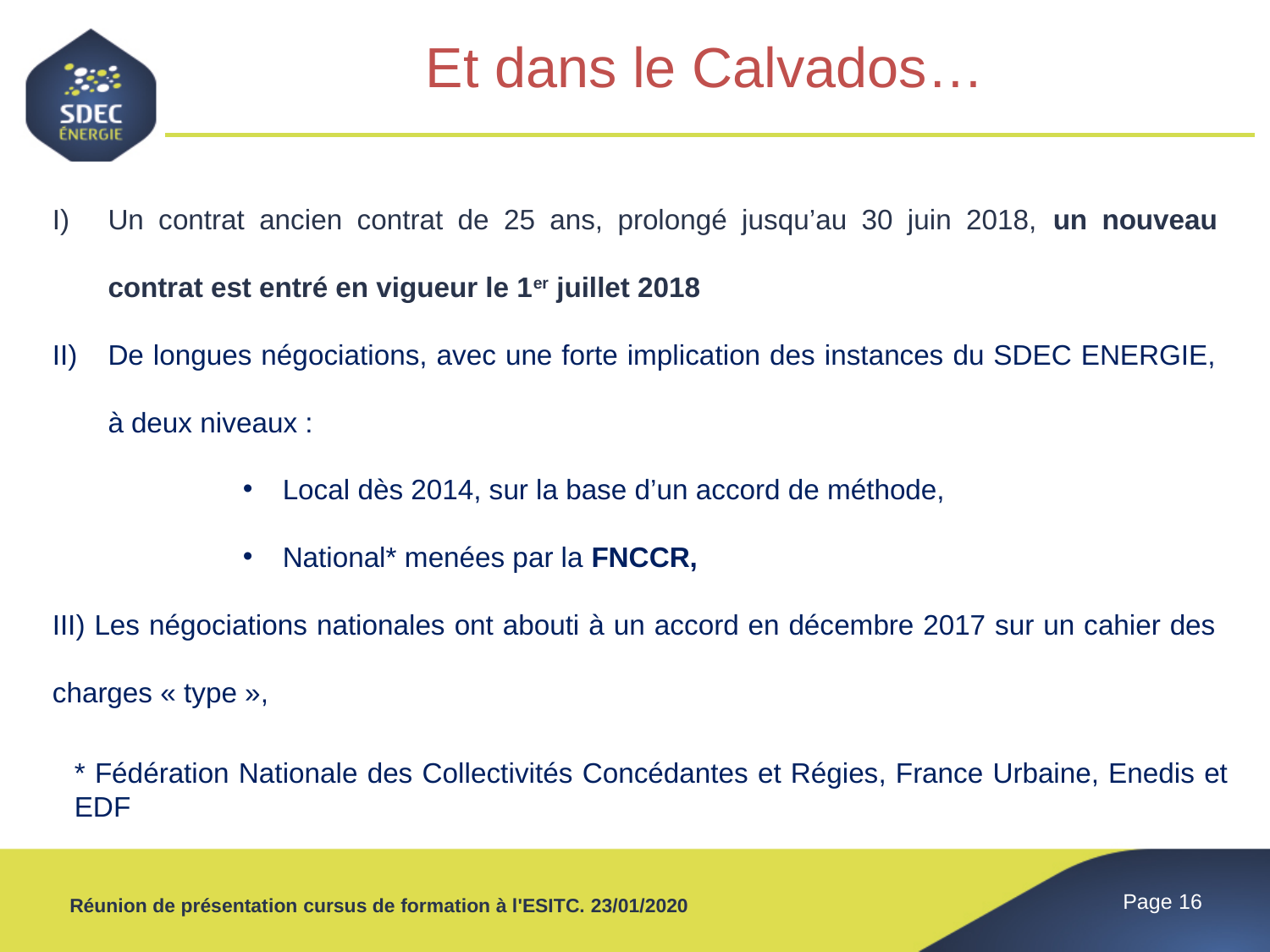

# Et dans le Calvados…
Un contrat ancien contrat de 25 ans, prolongé jusqu’au 30 juin 2018, un nouveau contrat est entré en vigueur le 1er juillet 2018
De longues négociations, avec une forte implication des instances du SDEC ENERGIE, à deux niveaux :
Local dès 2014, sur la base d’un accord de méthode,
National* menées par la FNCCR,
III) Les négociations nationales ont abouti à un accord en décembre 2017 sur un cahier des charges « type »,

* Fédération Nationale des Collectivités Concédantes et Régies, France Urbaine, Enedis et EDF